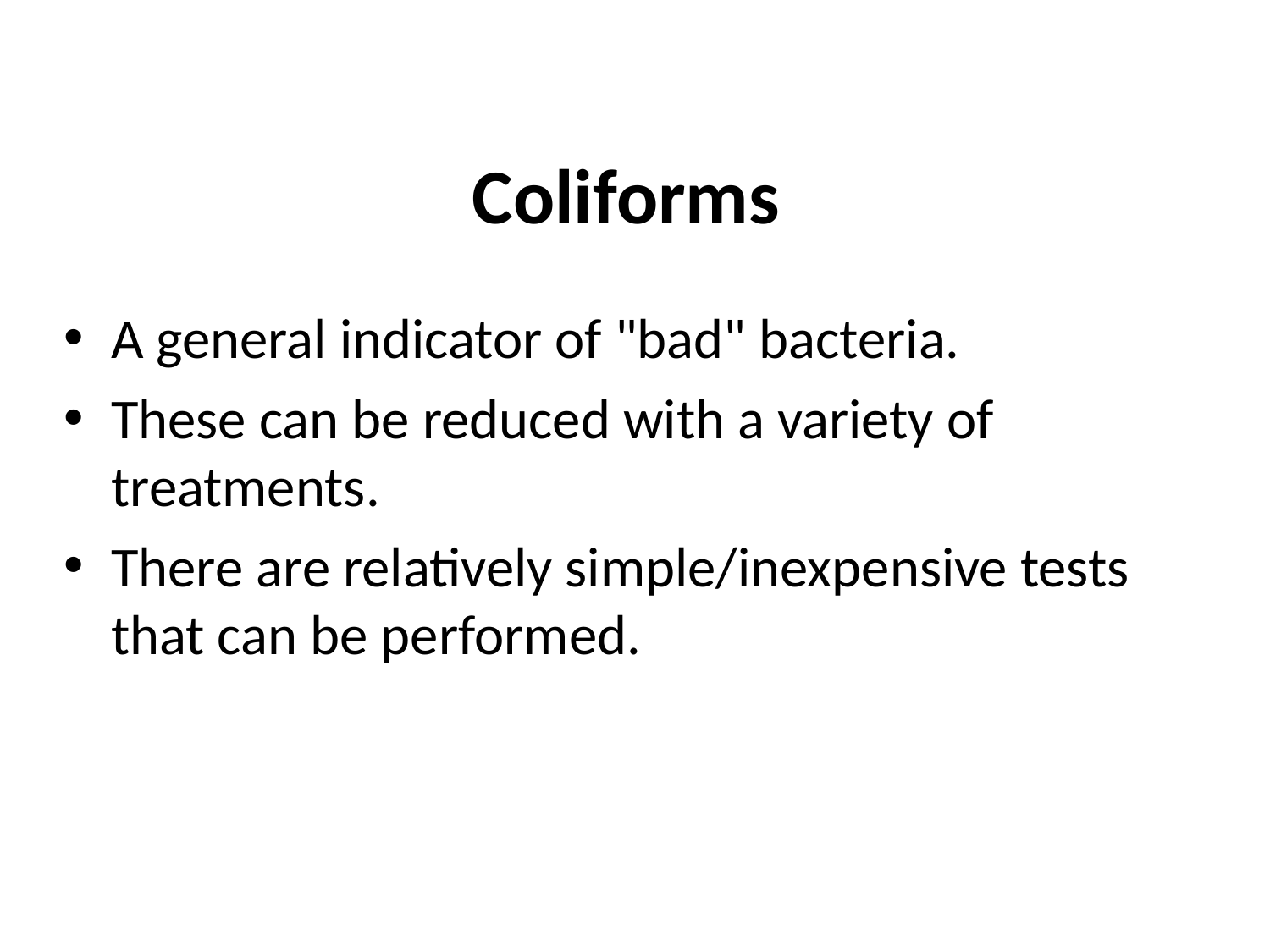

Coliforms

A general indicator of "bad" bacteria.
These can be reduced with a variety of treatments.
There are relatively simple/inexpensive tests that can be performed.